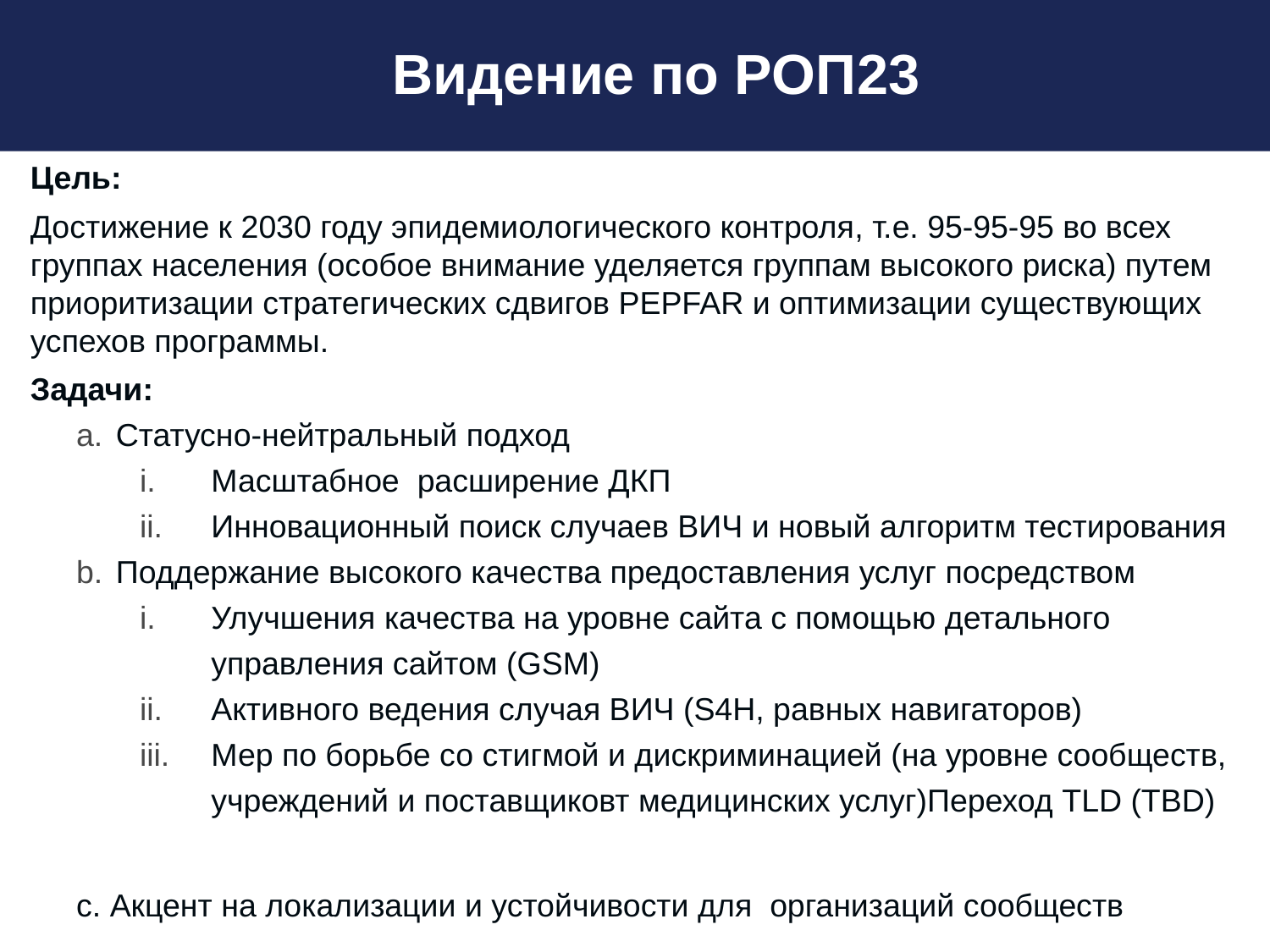

Видение по РОП23
Цель:
Достижение к 2030 году эпидемиологического контроля, т.е. 95-95-95 во всех группах населения (особое внимание уделяется группам высокого риска) путем приоритизации стратегических сдвигов PEPFAR и оптимизации существующих успехов программы.
Задачи:
Статусно-нейтральный подход
Масштабное  расширение ДКП
Инновационный поиск случаев ВИЧ и новый алгоритм тестирования
Поддержание высокого качества предоставления услуг посредством
Улучшения качества на уровне сайта с помощью детального   управления сайтом (GSM)
Активного ведения случая ВИЧ (S4H, равных навигаторов)
Мер по борьбе со стигмой и дискриминацией (на уровне сообществ, учреждений и поставщиковт медицинских услуг)Переход TLD (TBD)

c. Акцент на локализации и устойчивости для  организаций сообществ